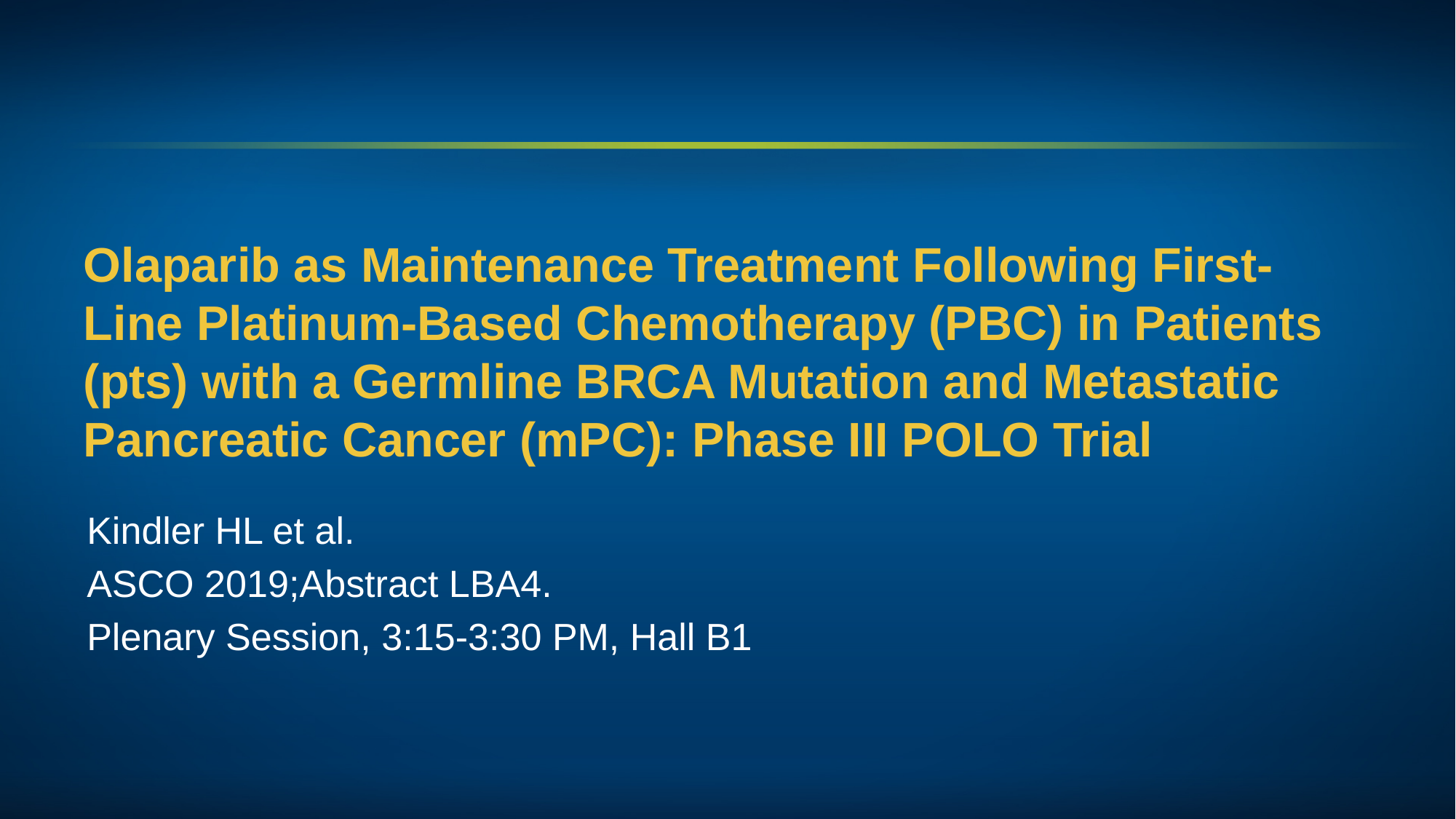

# Olaparib as Maintenance Treatment Following First-Line Platinum-Based Chemotherapy (PBC) in Patients (pts) with a Germline BRCA Mutation and Metastatic Pancreatic Cancer (mPC): Phase III POLO Trial
Kindler HL et al.
ASCO 2019;Abstract LBA4.
Plenary Session, 3:15-3:30 PM, Hall B1